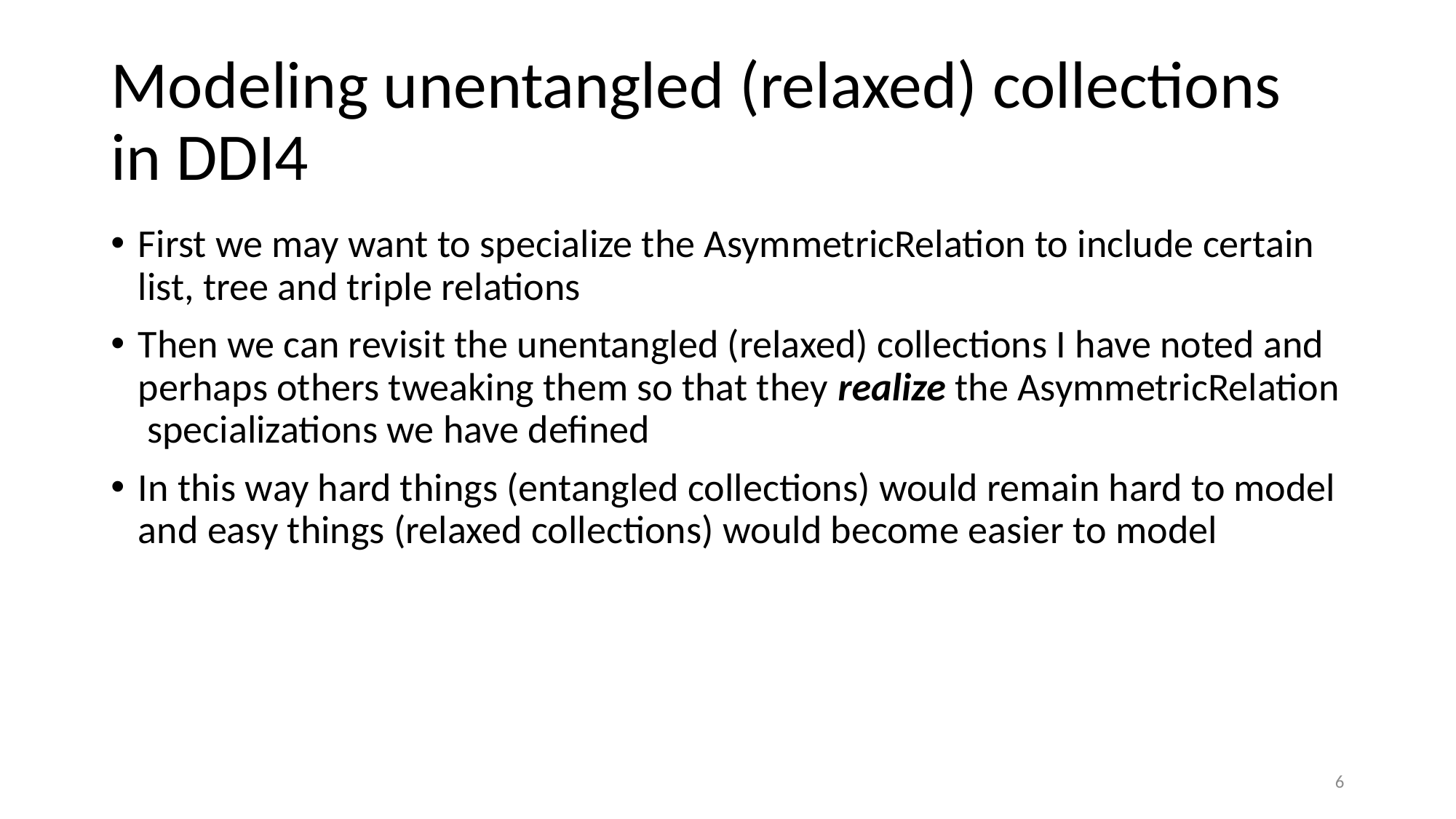

# Modeling unentangled (relaxed) collections in DDI4
First we may want to specialize the AsymmetricRelation to include certain list, tree and triple relations
Then we can revisit the unentangled (relaxed) collections I have noted and perhaps others tweaking them so that they realize the AsymmetricRelation  specializations we have defined
In this way hard things (entangled collections) would remain hard to model and easy things (relaxed collections) would become easier to model
6